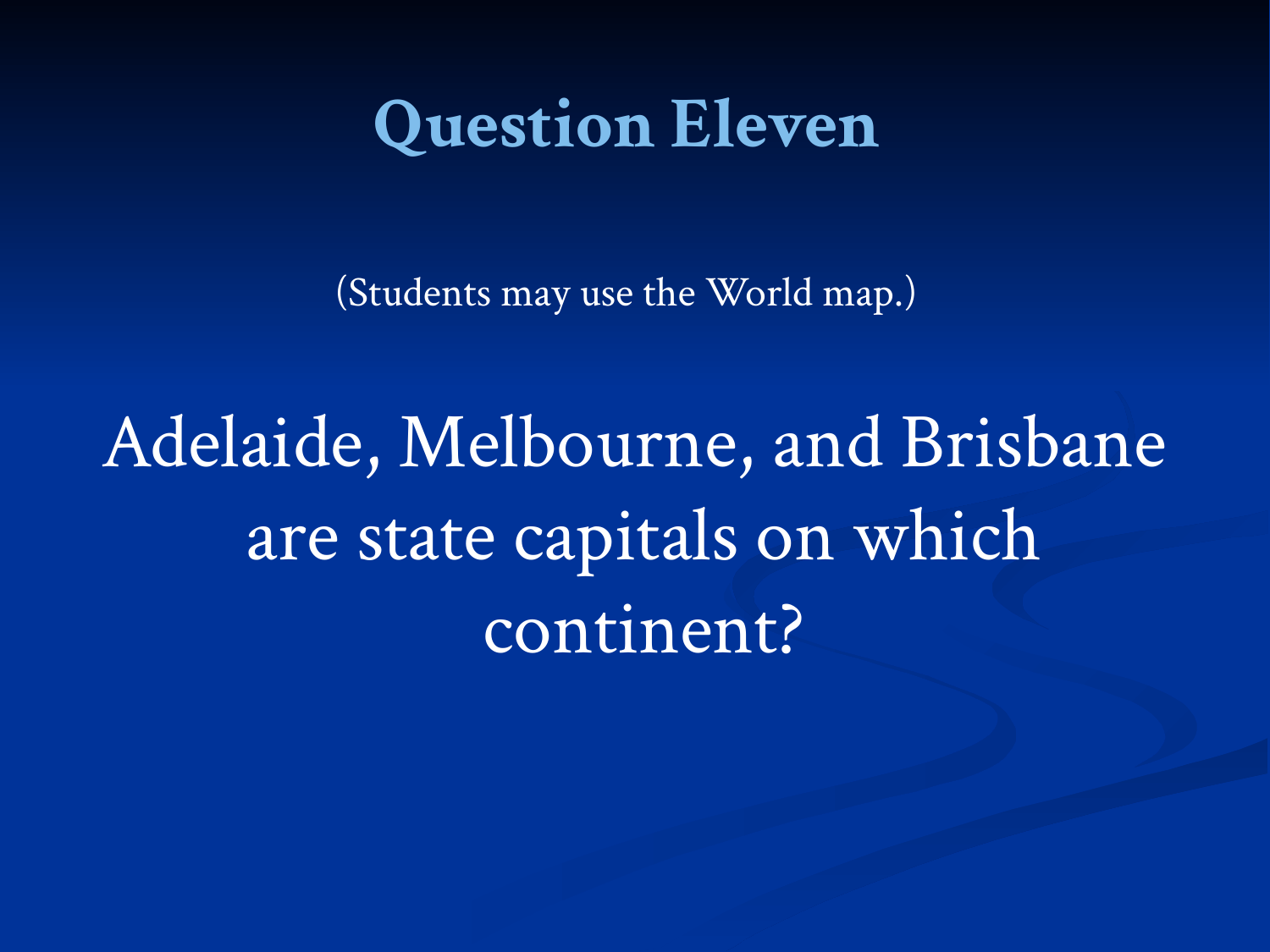

Question Eleven
(Students may use the World map.)

Adelaide, Melbourne, and Brisbane are state capitals on which continent?